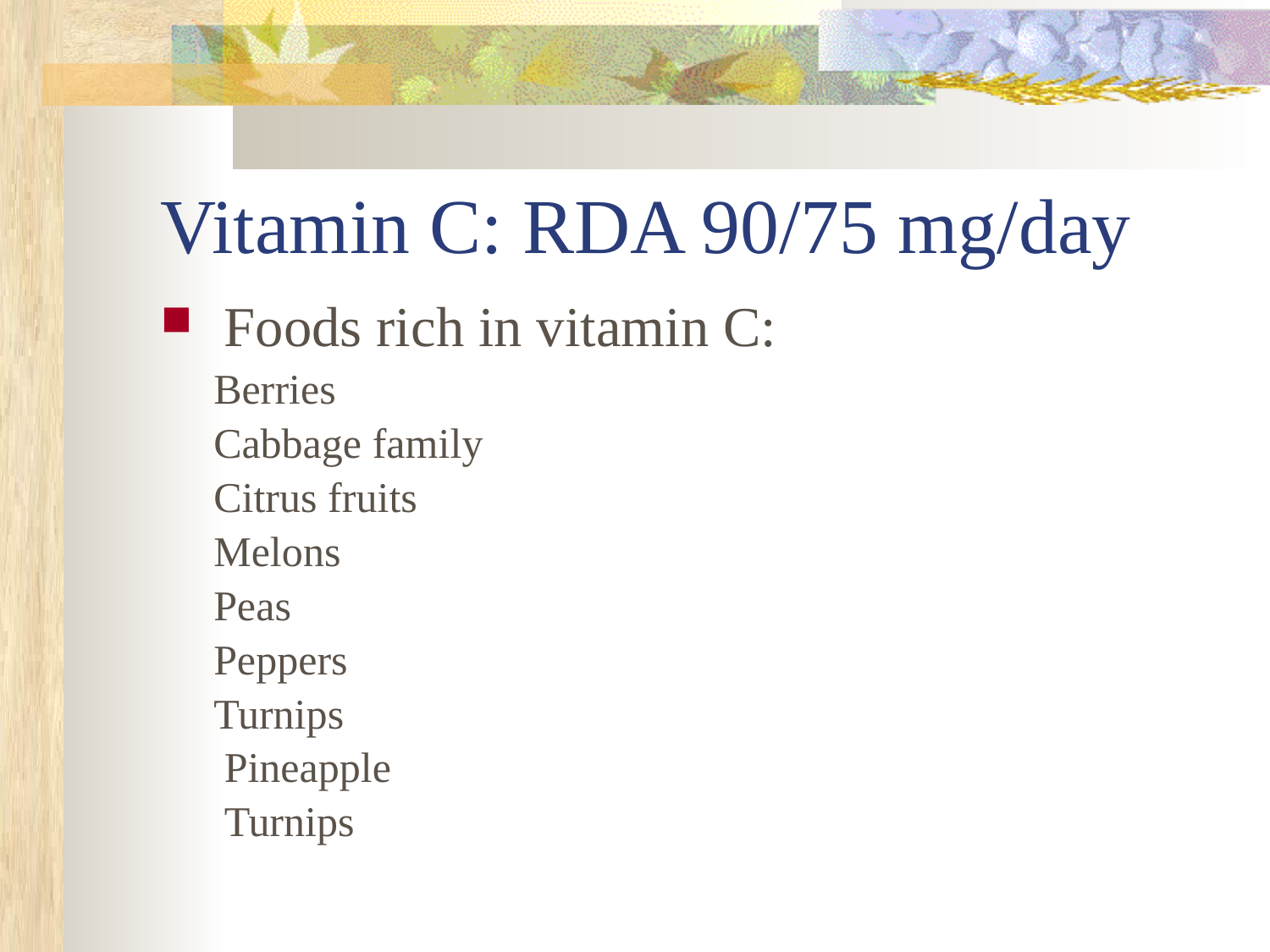

# Vitamin C: RDA 90/75 mg/day
Foods rich in vitamin C:
     Berries
     Cabbage family
     Citrus fruits
     Melons
     Peas
     Peppers
     Turnips
      Pineapple
      Turnips